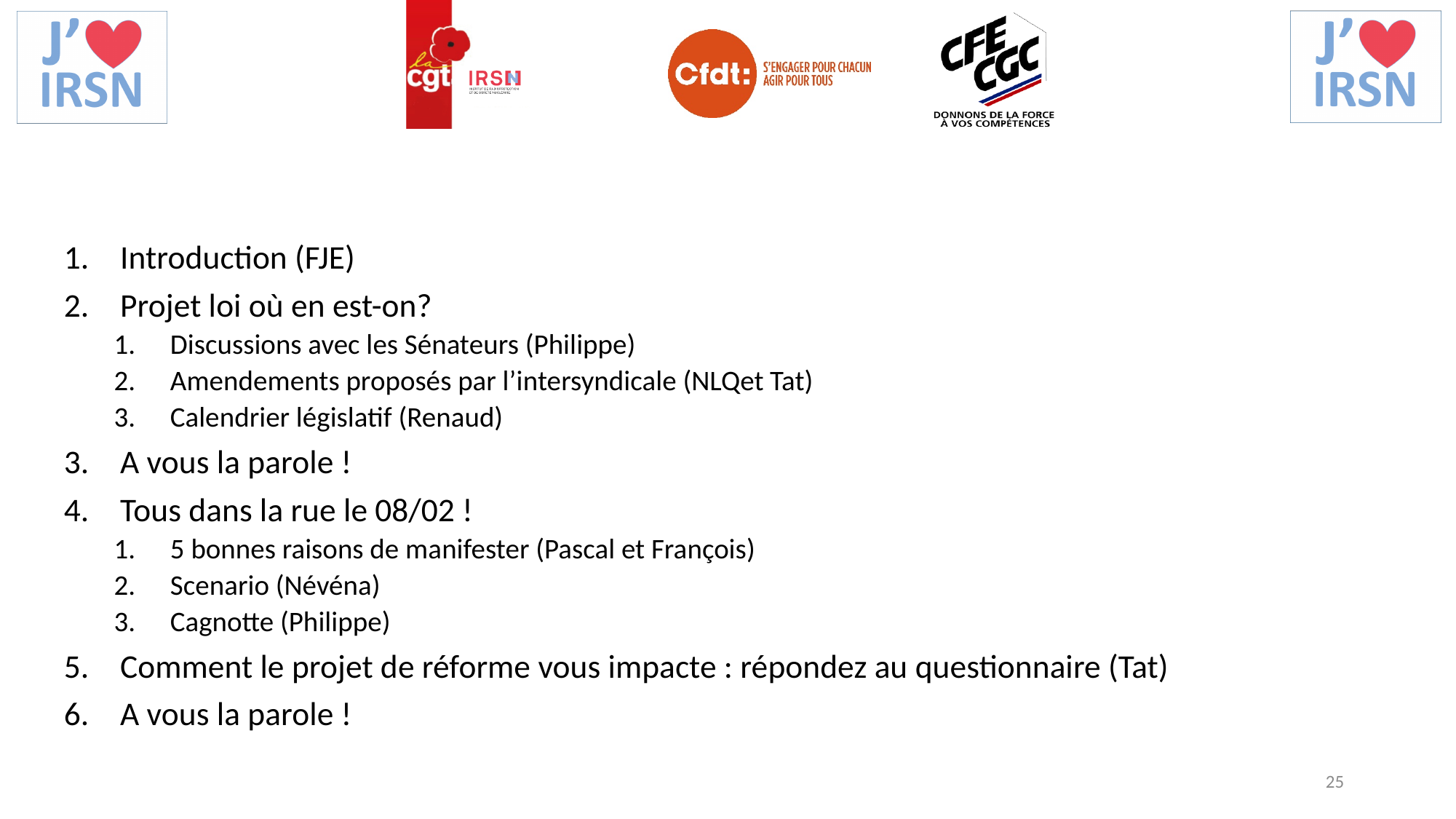

Introduction (FJE)
Projet loi où en est-on?
Discussions avec les Sénateurs (Philippe)
Amendements proposés par l’intersyndicale (NLQet Tat)
Calendrier législatif (Renaud)
A vous la parole !
Tous dans la rue le 08/02 !
5 bonnes raisons de manifester (Pascal et François)
Scenario (Névéna)
Cagnotte (Philippe)
Comment le projet de réforme vous impacte : répondez au questionnaire (Tat)
A vous la parole !
25